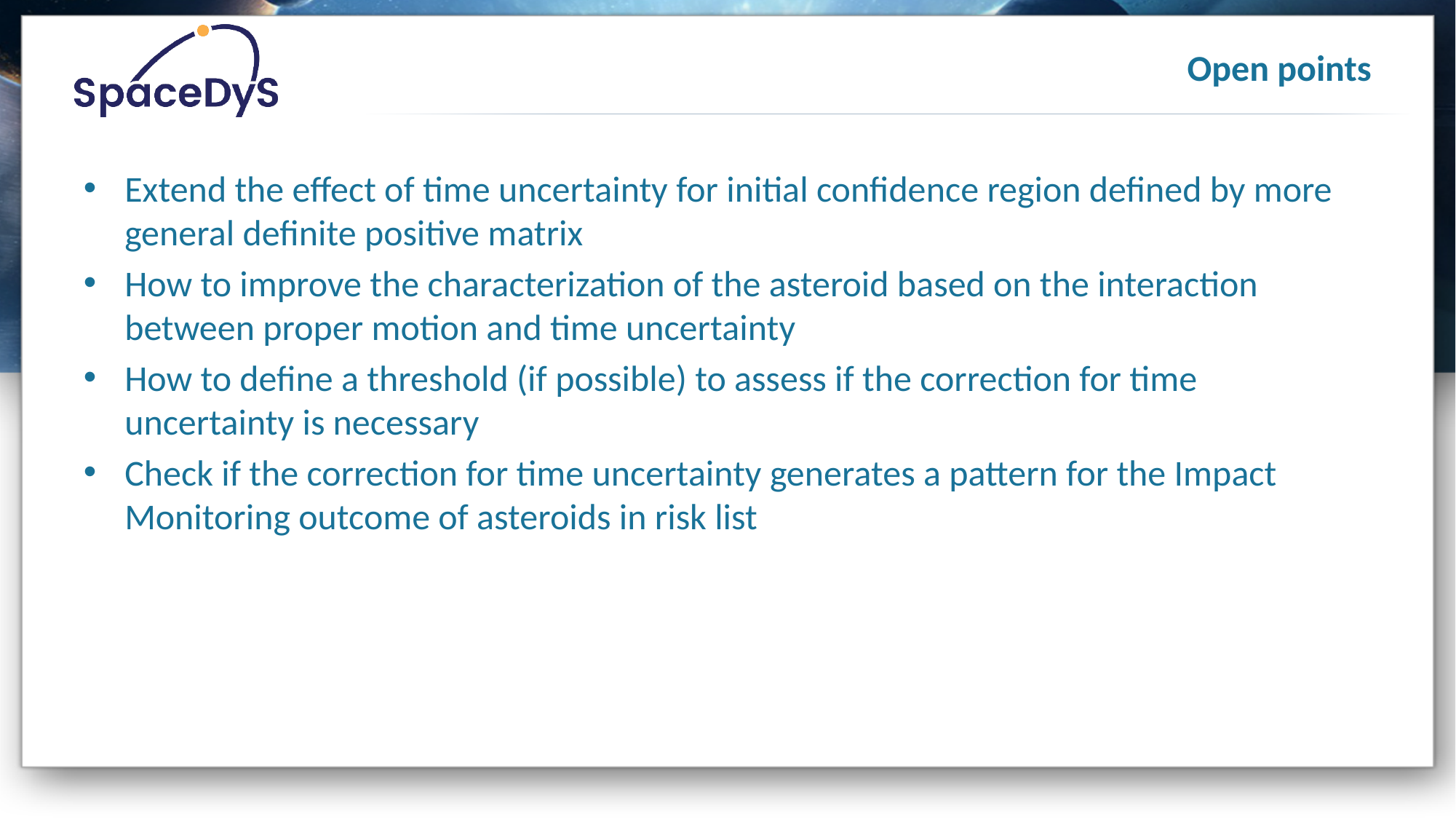

# Open points
Extend the effect of time uncertainty for initial confidence region defined by more general definite positive matrix
How to improve the characterization of the asteroid based on the interaction between proper motion and time uncertainty
How to define a threshold (if possible) to assess if the correction for time uncertainty is necessary
Check if the correction for time uncertainty generates a pattern for the Impact Monitoring outcome of asteroids in risk list